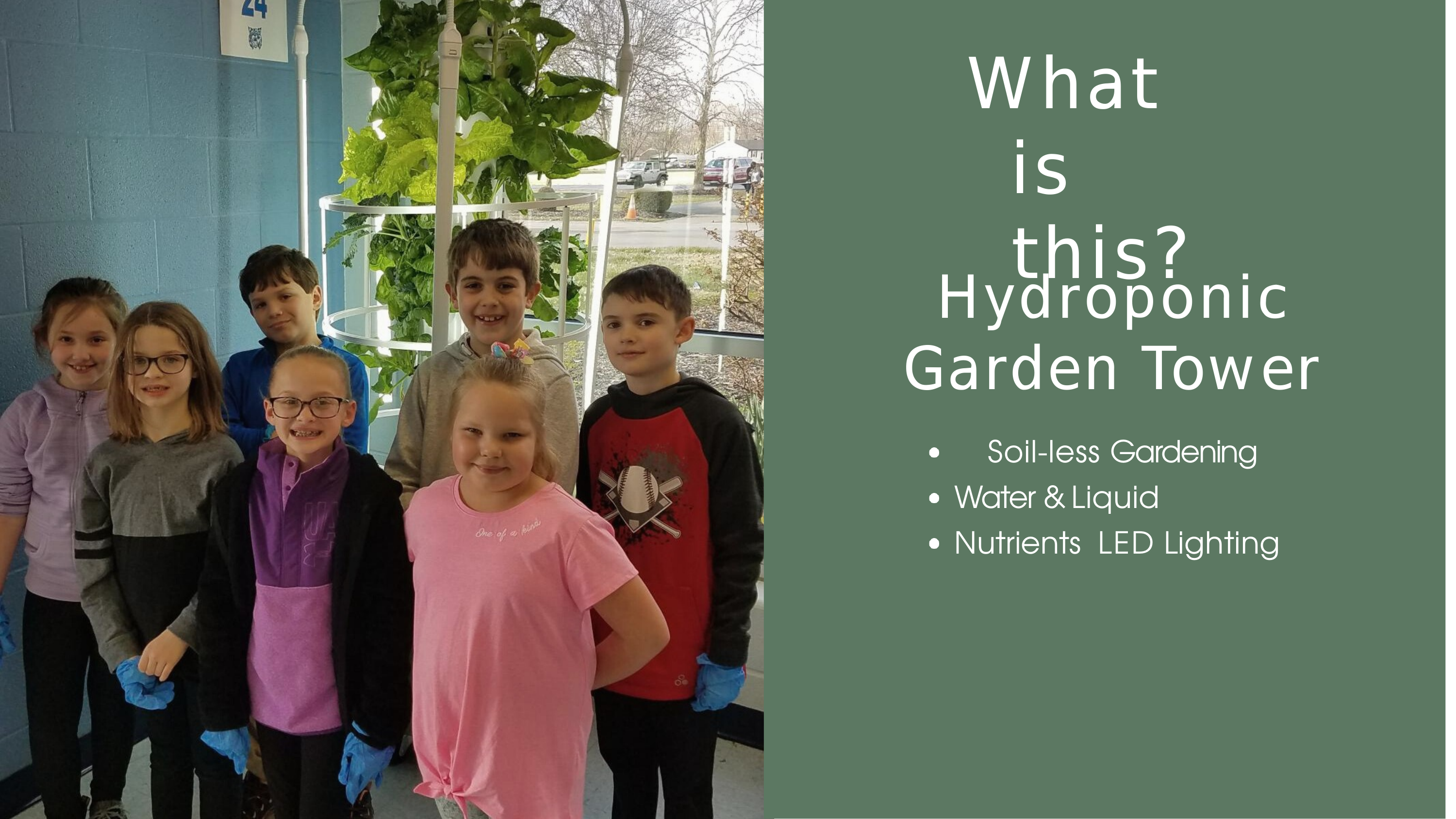

# What is  this?
Hydroponic  Garden Tower
Soil-less Gardening  Water & Liquid Nutrients  LED Lighting